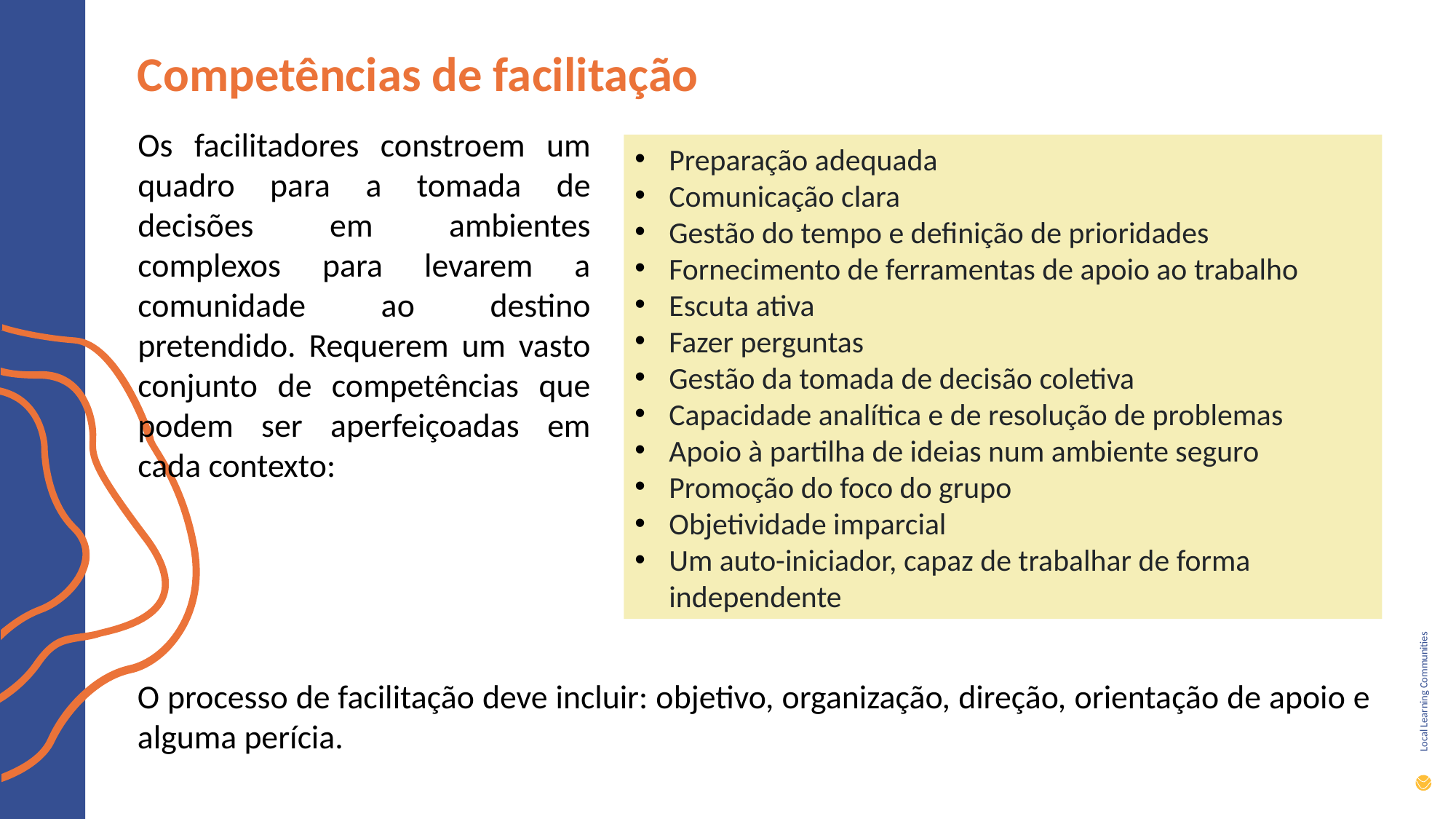

Competências de facilitação
Os facilitadores constroem um quadro para a tomada de decisões em ambientes complexos para levarem a comunidade ao destino pretendido. Requerem um vasto conjunto de competências que podem ser aperfeiçoadas em cada contexto:
Preparação adequada
Comunicação clara
Gestão do tempo e definição de prioridades
Fornecimento de ferramentas de apoio ao trabalho
Escuta ativa
Fazer perguntas
Gestão da tomada de decisão coletiva
Capacidade analítica e de resolução de problemas
Apoio à partilha de ideias num ambiente seguro
Promoção do foco do grupo
Objetividade imparcial
Um auto-iniciador, capaz de trabalhar de forma independente
O processo de facilitação deve incluir: objetivo, organização, direção, orientação de apoio e alguma perícia.